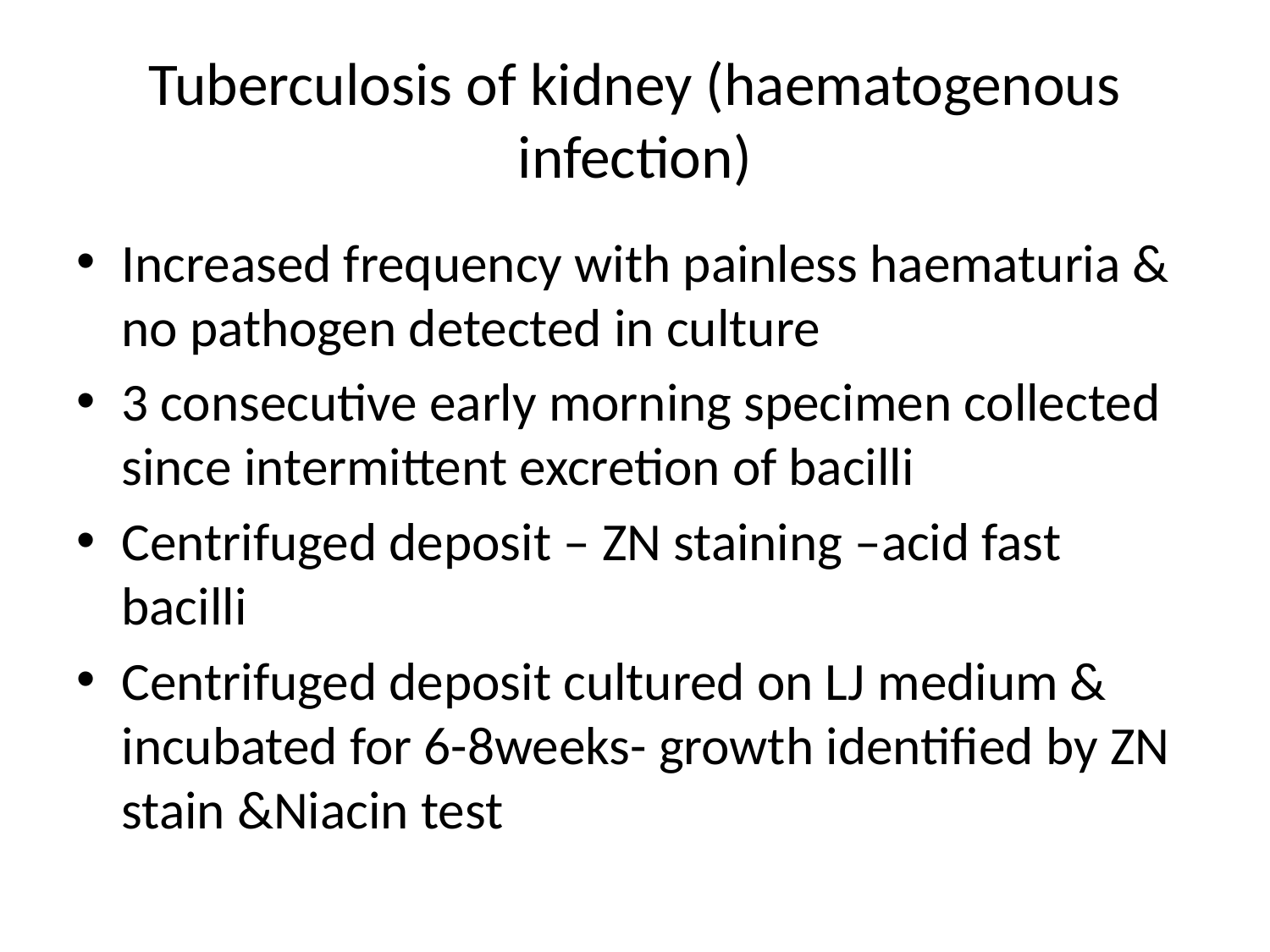

# Tuberculosis of kidney (haematogenous infection)
Increased frequency with painless haematuria & no pathogen detected in culture
3 consecutive early morning specimen collected since intermittent excretion of bacilli
Centrifuged deposit – ZN staining –acid fast bacilli
Centrifuged deposit cultured on LJ medium & incubated for 6-8weeks- growth identified by ZN stain &Niacin test